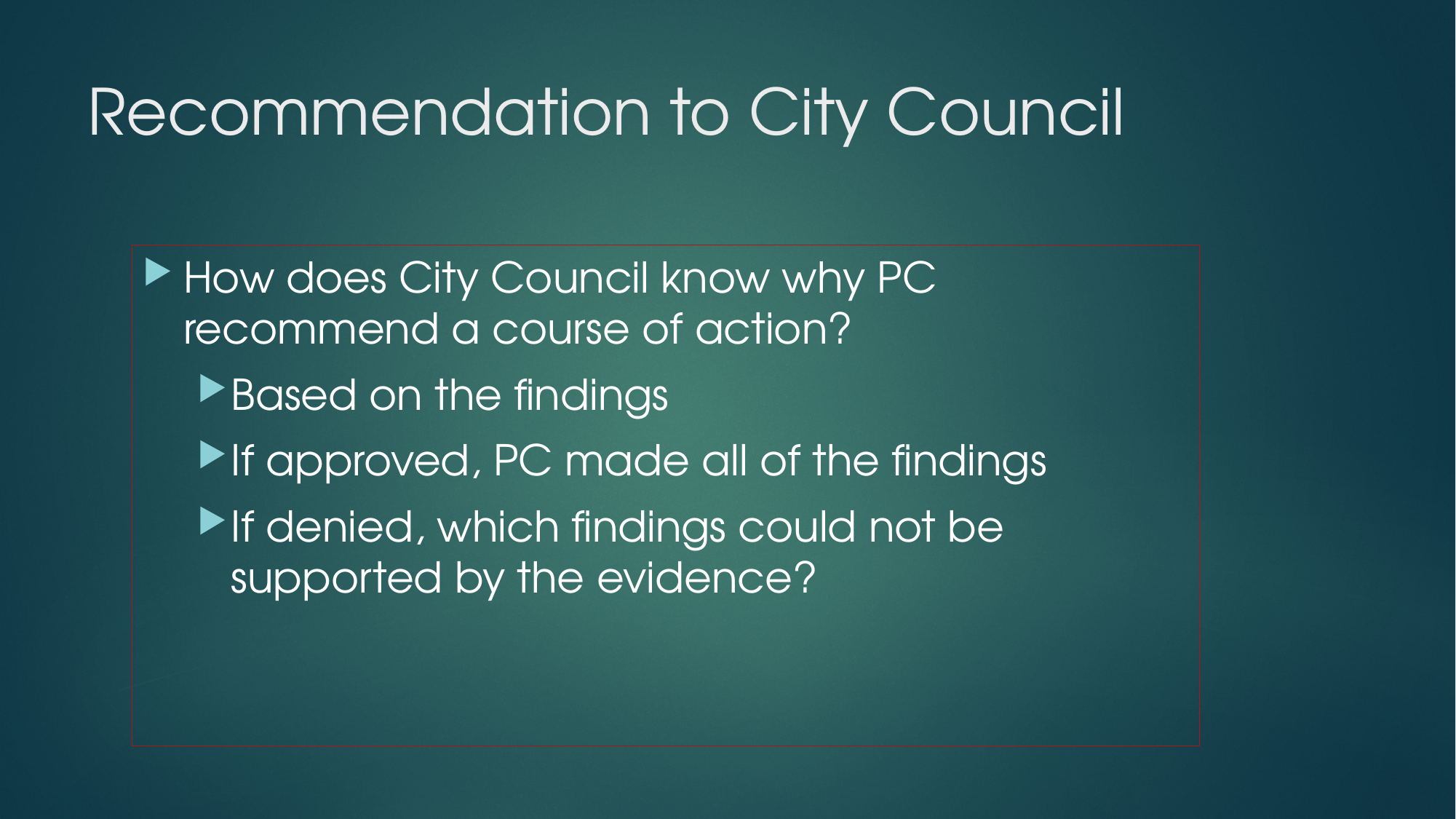

# Recommendation to City Council
How does City Council know why PC recommend a course of action?
Based on the findings
If approved, PC made all of the findings
If denied, which findings could not be supported by the evidence?